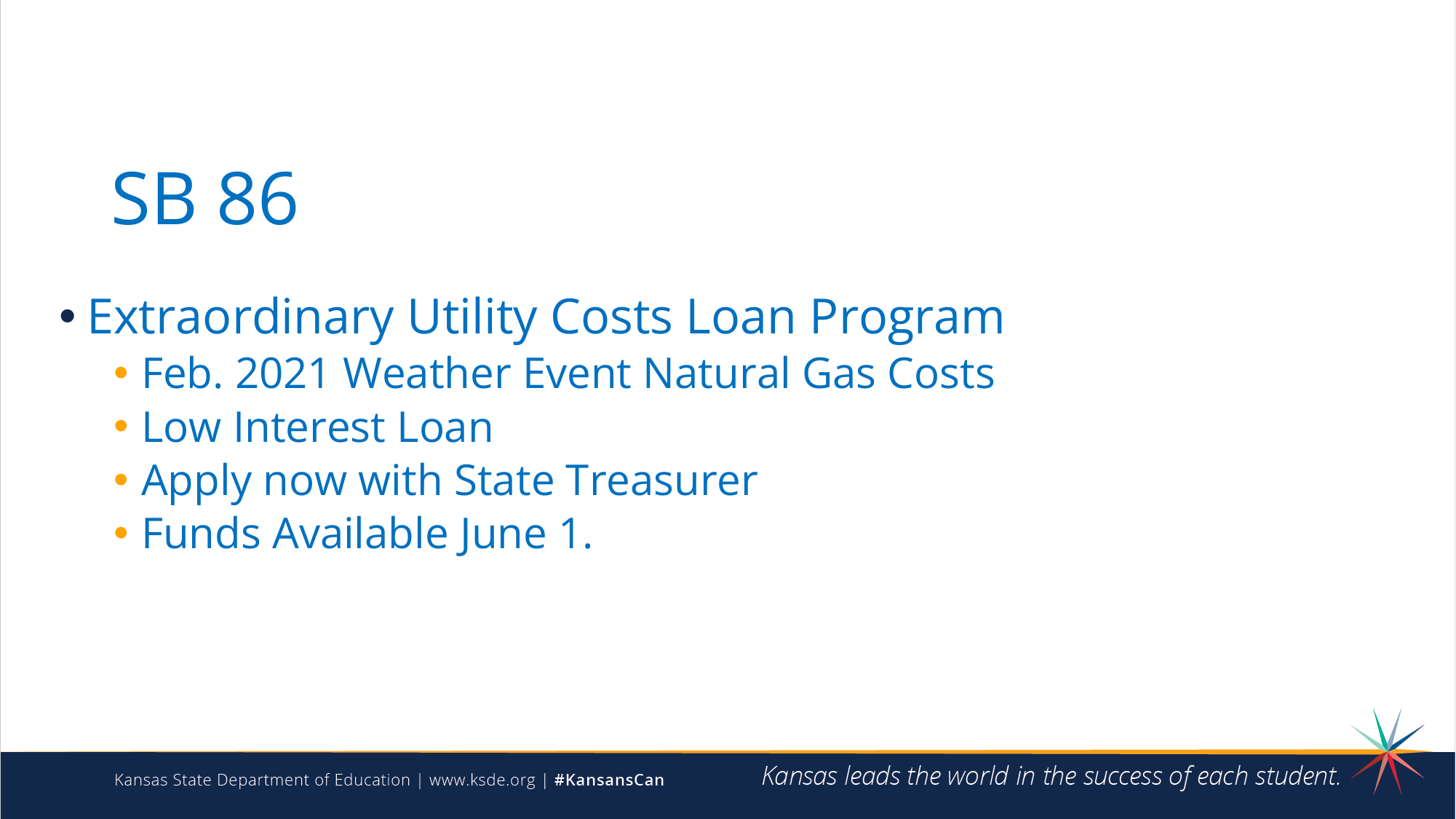

# SB 86
Extraordinary Utility Costs Loan Program
Feb. 2021 Weather Event Natural Gas Costs
Low Interest Loan
Apply now with State Treasurer
Funds Available June 1.